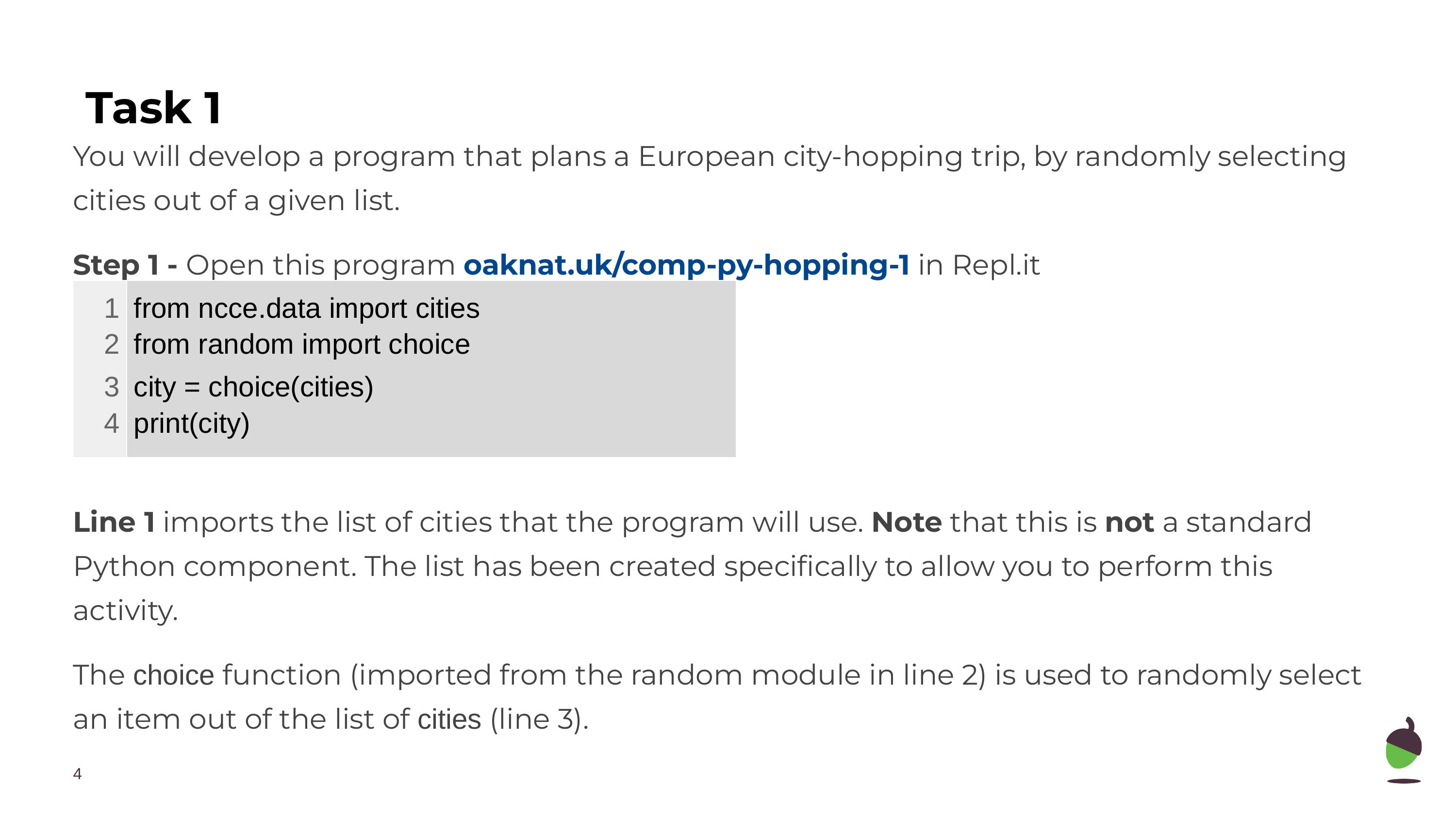

# Task 1  .
You will develop a program that plans a European city-hopping trip, by randomly selecting cities out of a given list.
Step 1 - Open this program oaknat.uk/comp-py-hopping-1 in Repl.it

Line 1 imports the list of cities that the program will use. Note that this is not a standard Python component. The list has been created specifically to allow you to perform this activity.
The choice function (imported from the random module in line 2) is used to randomly select an item out of the list of cities (line 3).
| 1 2 3 4 | from ncce.data import cities from random import choice city = choice(cities) print(city) |
| --- | --- |
4